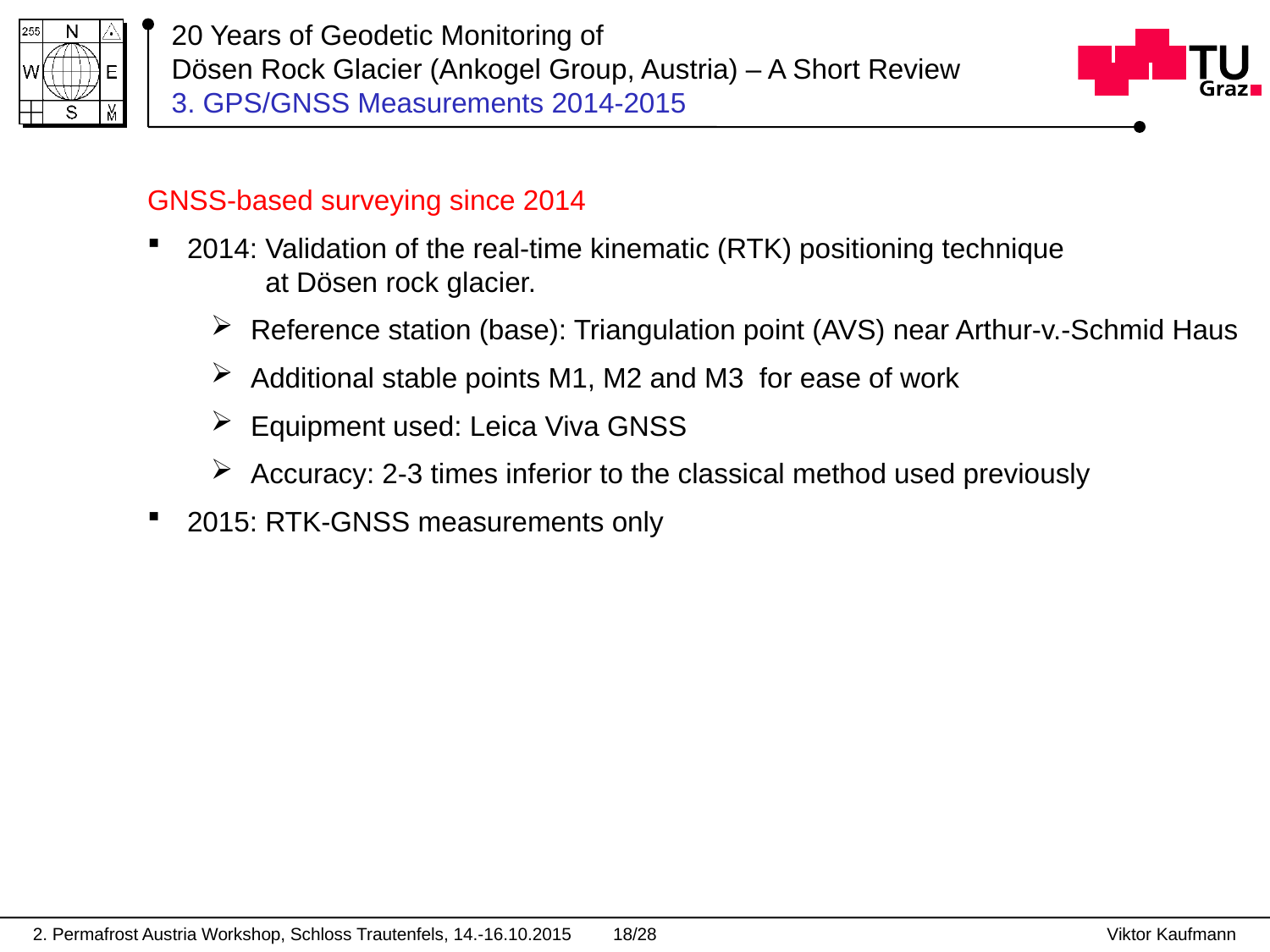

# 20 Years of Geodetic Monitoring of Dösen Rock Glacier (Ankogel Group, Austria) – A Short Review 3. GPS/GNSS Measurements 2014-2015
GNSS-based surveying since 2014
2014: Validation of the real-time kinematic (RTK) positioning technique
          at Dösen rock glacier.
Reference station (base): Triangulation point (AVS) near Arthur-v.-Schmid Haus
Additional stable points M1, M2 and M3  for ease of work
Equipment used: Leica Viva GNSS
Accuracy: 2-3 times inferior to the classical method used previously
2015: RTK-GNSS measurements only